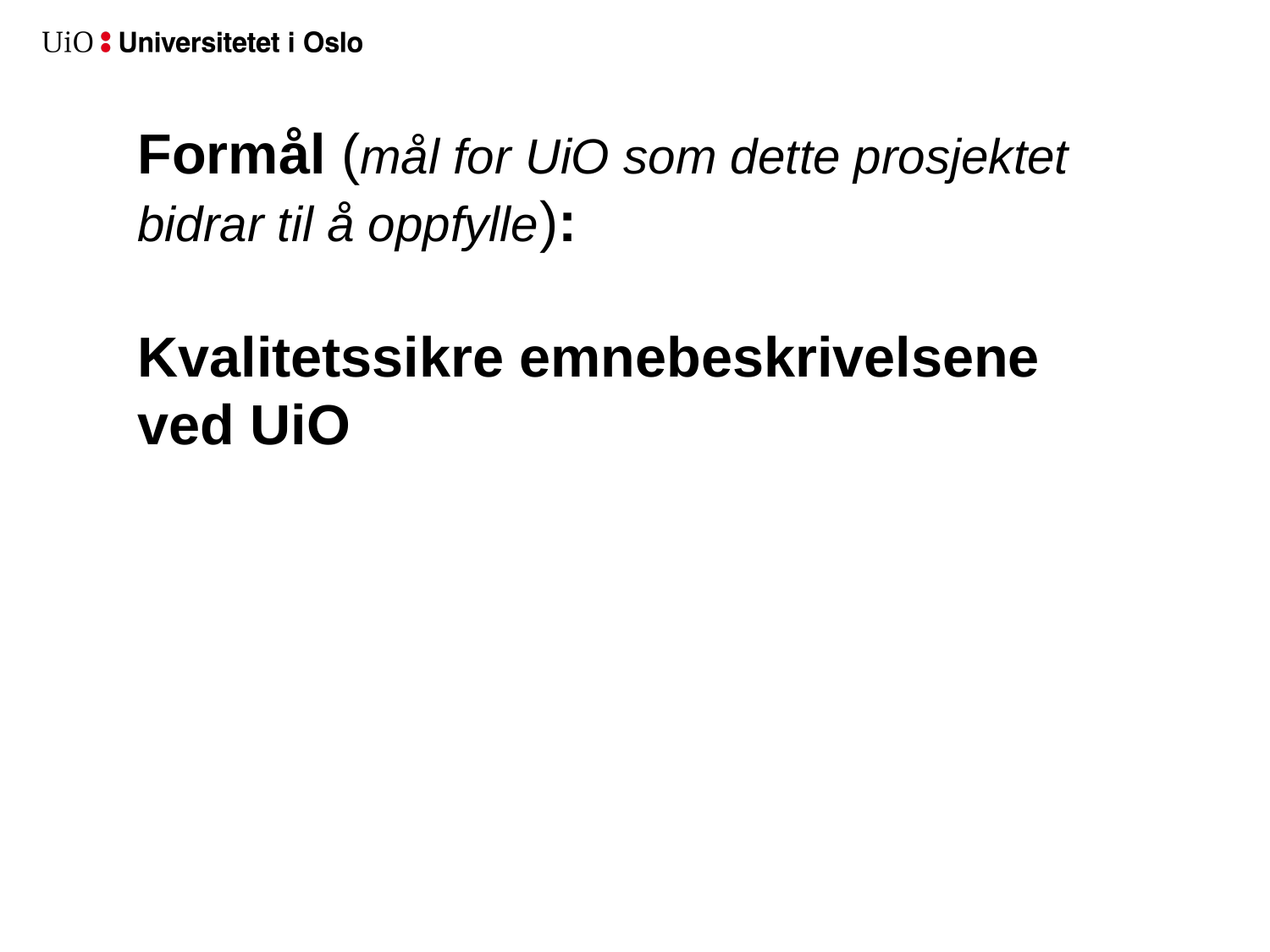

# Formål (mål for UiO som dette prosjektet bidrar til å oppfylle): Kvalitetssikre emnebeskrivelsene ved UiO